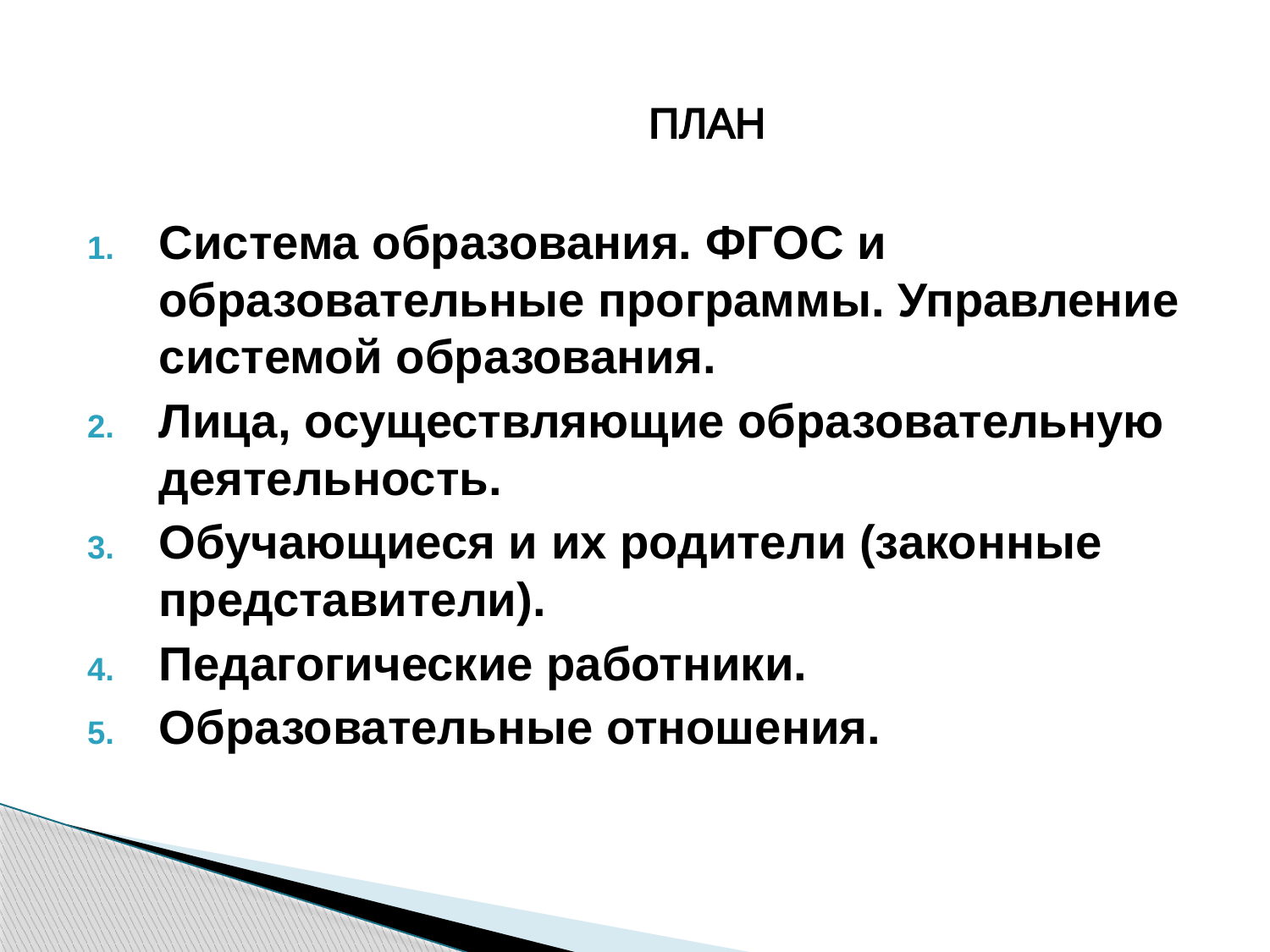

ПЛАН
Система образования. ФГОС и образовательные программы. Управление системой образования.
Лица, осуществляющие образовательную деятельность.
Обучающиеся и их родители (законные представители).
Педагогические работники.
Образовательные отношения.